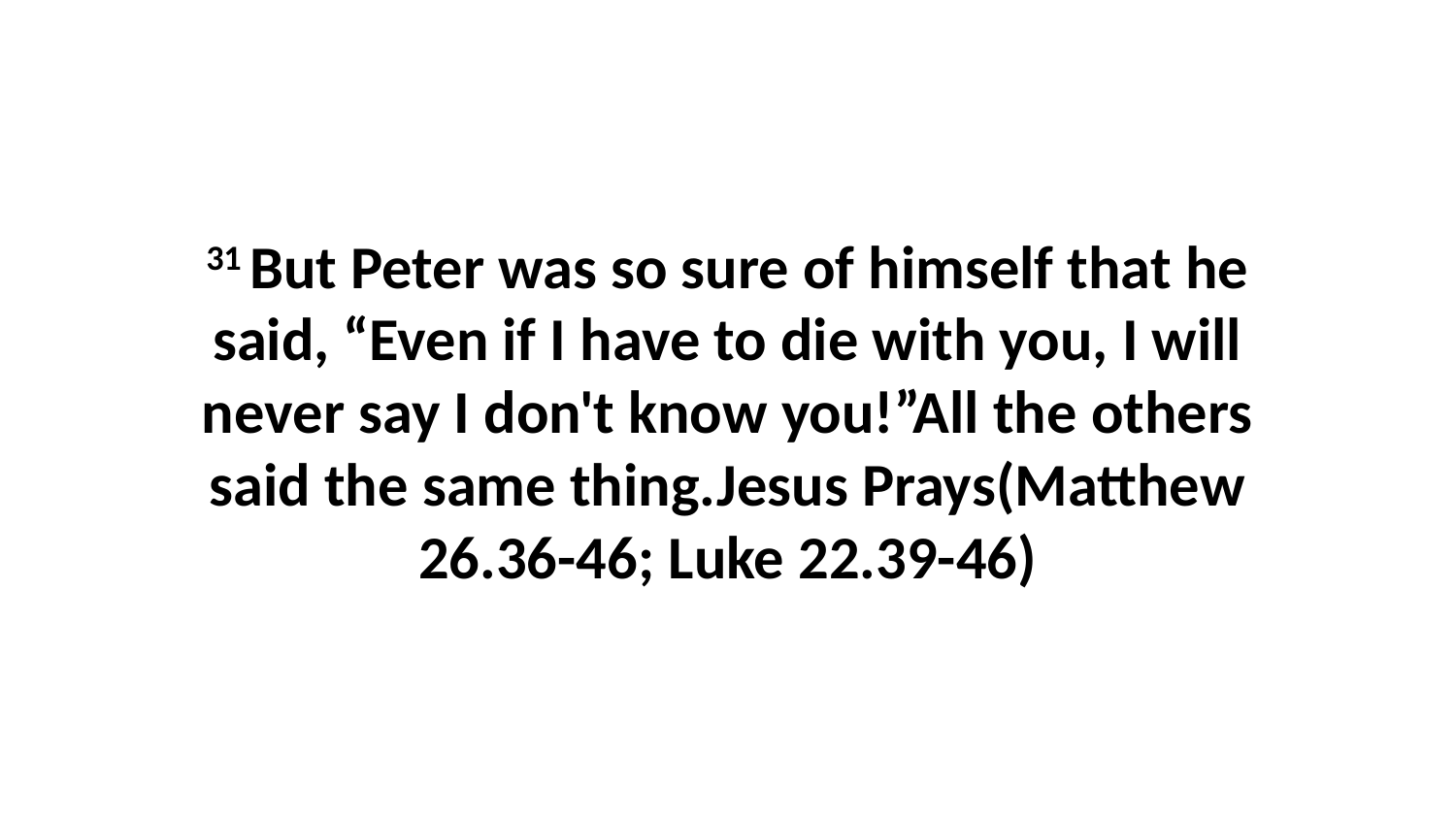

31 But Peter was so sure of himself that he said, “Even if I have to die with you, I will never say I don't know you!”All the others said the same thing.Jesus Prays(Matthew 26.36-46; Luke 22.39-46)